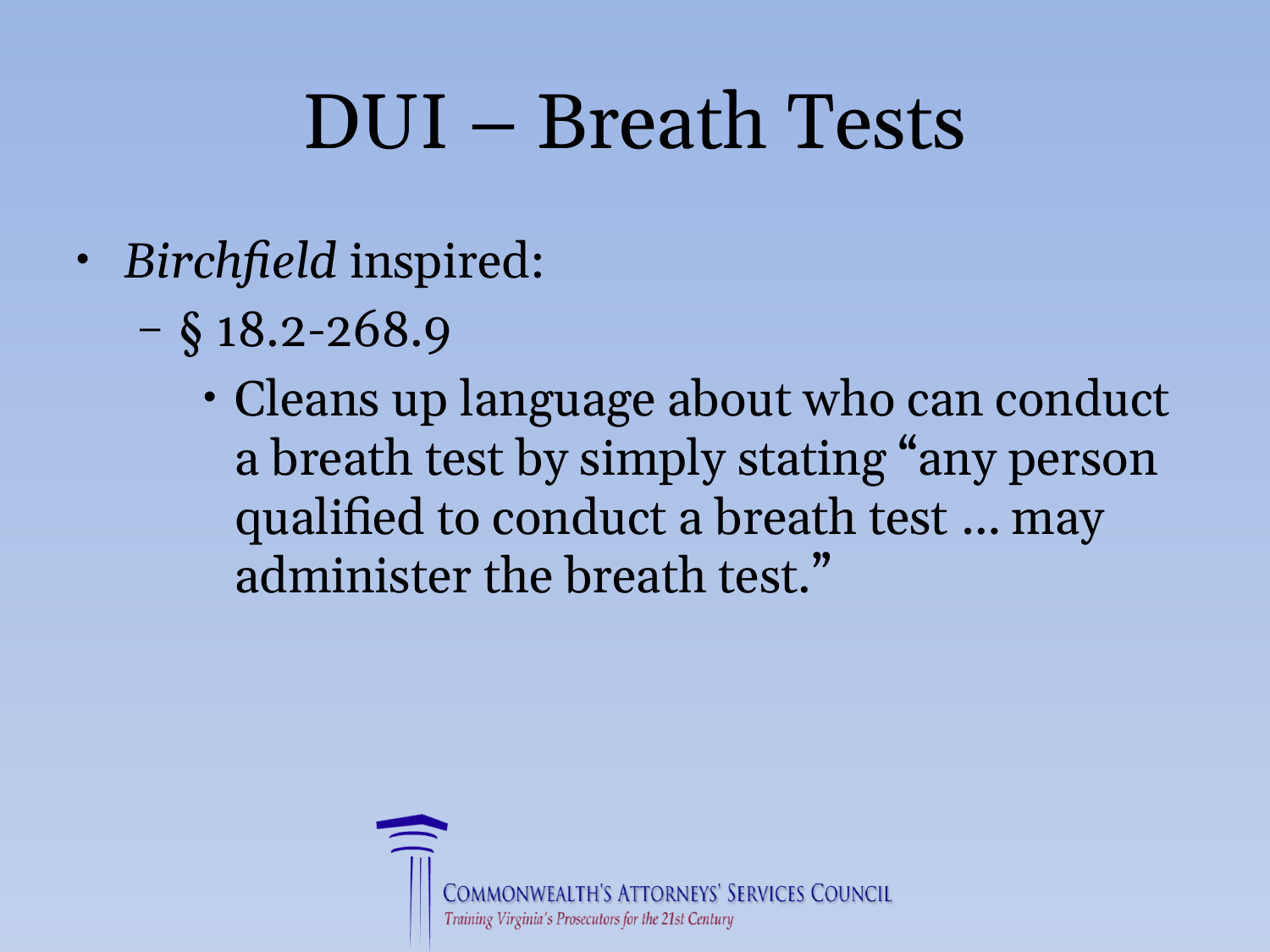

# DUI – Breath Tests
Birchfield inspired:
§ 18.2-268.9
Cleans up language about who can conduct a breath test by simply stating “any person qualified to conduct a breath test … may administer the breath test.”